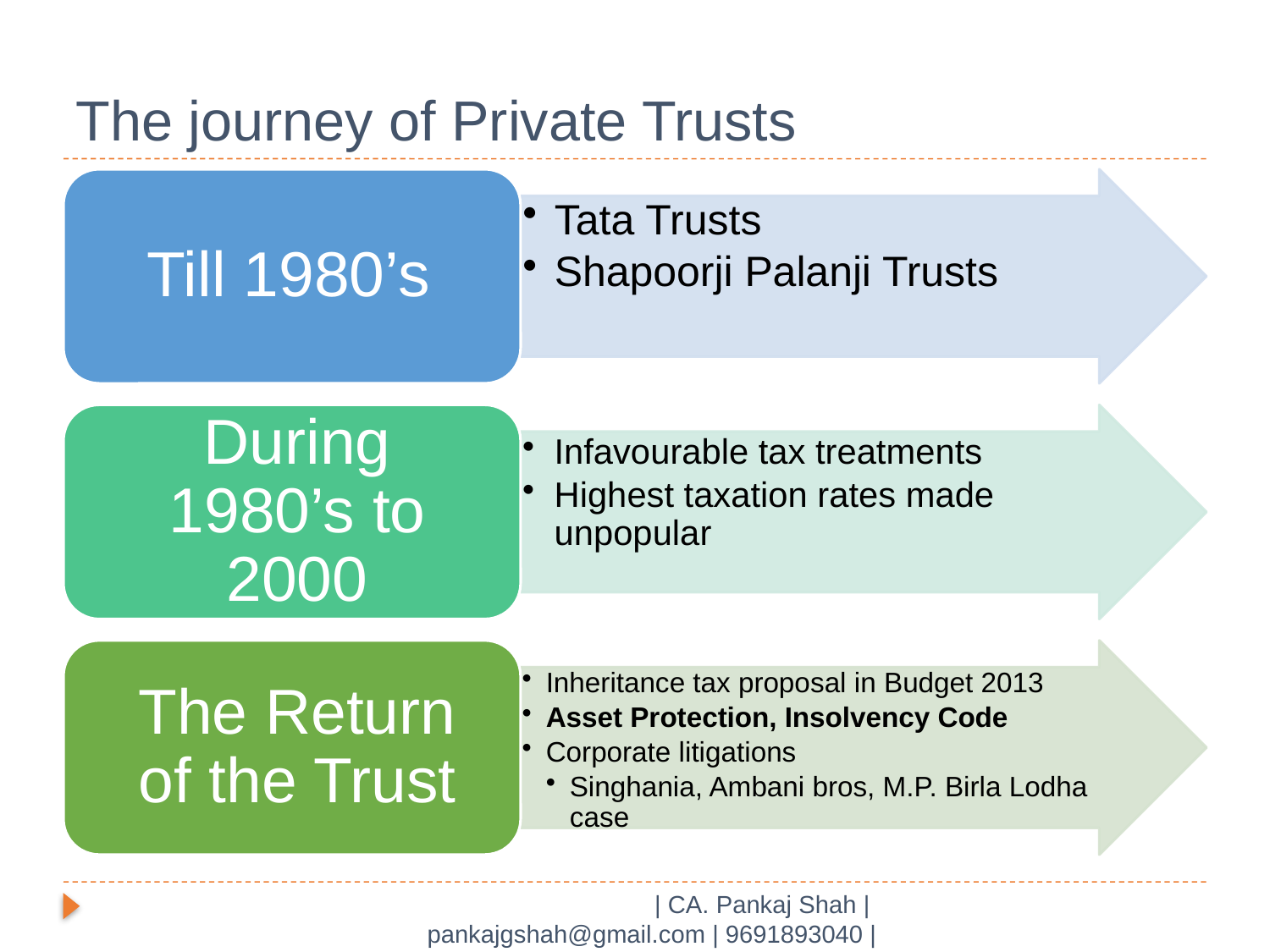

# The journey of Private Trusts
Tata Trusts
Shapoorji Palanji Trusts
Till 1980’s
Infavourable tax treatments
Highest taxation rates made unpopular
During 1980’s to 2000
Inheritance tax proposal in Budget 2013
Asset Protection, Insolvency Code
Corporate litigations
Singhania, Ambani bros, M.P. Birla Lodha case
The Return of the Trust
| CA. Pankaj Shah |  pankajgshah@gmail.com | 9691893040 |